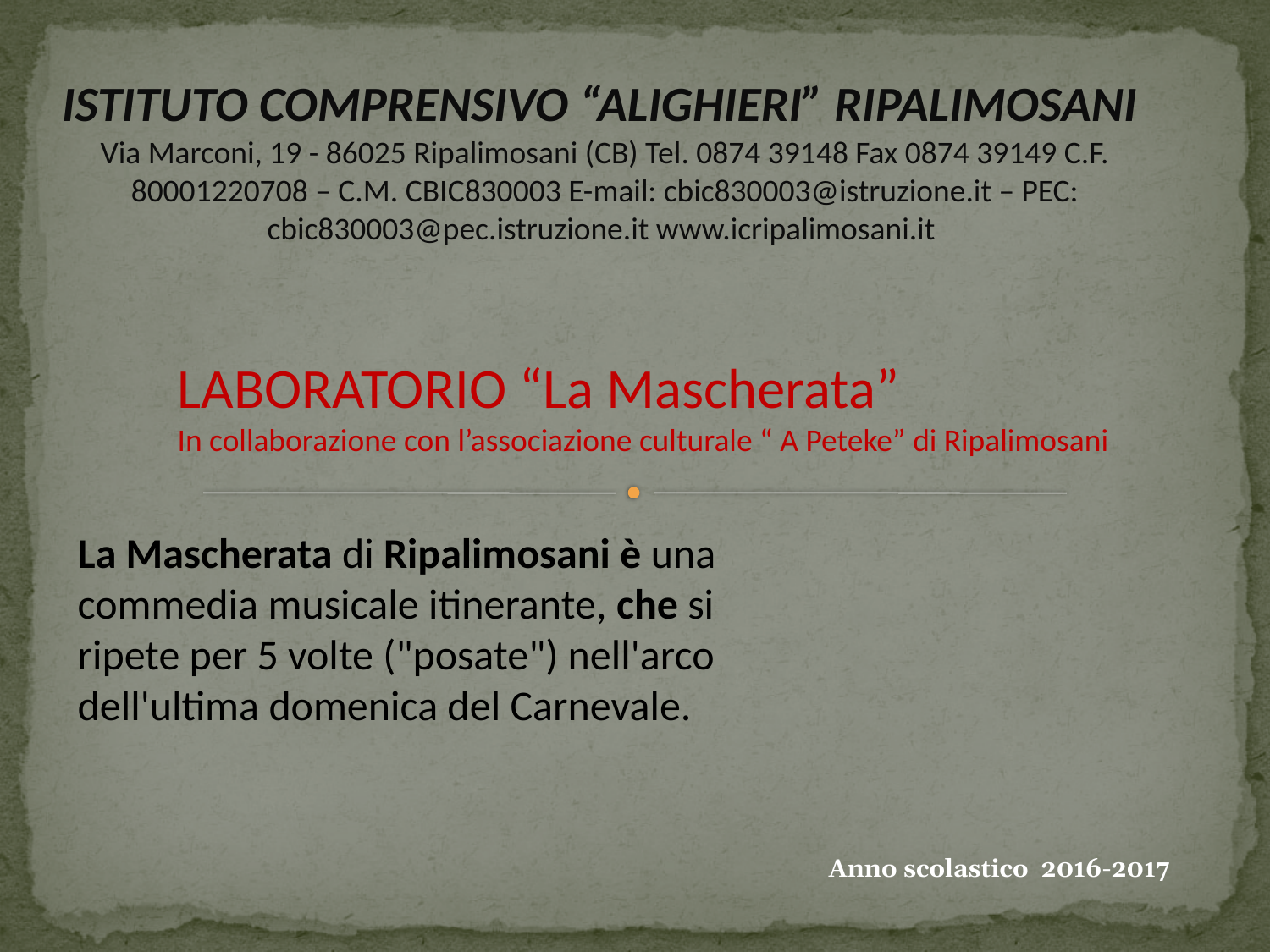

ISTITUTO COMPRENSIVO “ALIGHIERI” RIPALIMOSANI
Via Marconi, 19 - 86025 Ripalimosani (CB) Tel. 0874 39148 Fax 0874 39149 C.F. 80001220708 – C.M. CBIC830003 E-mail: cbic830003@istruzione.it – PEC: cbic830003@pec.istruzione.it www.icripalimosani.it

LABORATORIO “La Mascherata”
In collaborazione con l’associazione culturale “ A Peteke” di Ripalimosani
La Mascherata di Ripalimosani è una commedia musicale itinerante, che si ripete per 5 volte ("posate") nell'arco dell'ultima domenica del Carnevale.

Anno scolastico  2016-2017